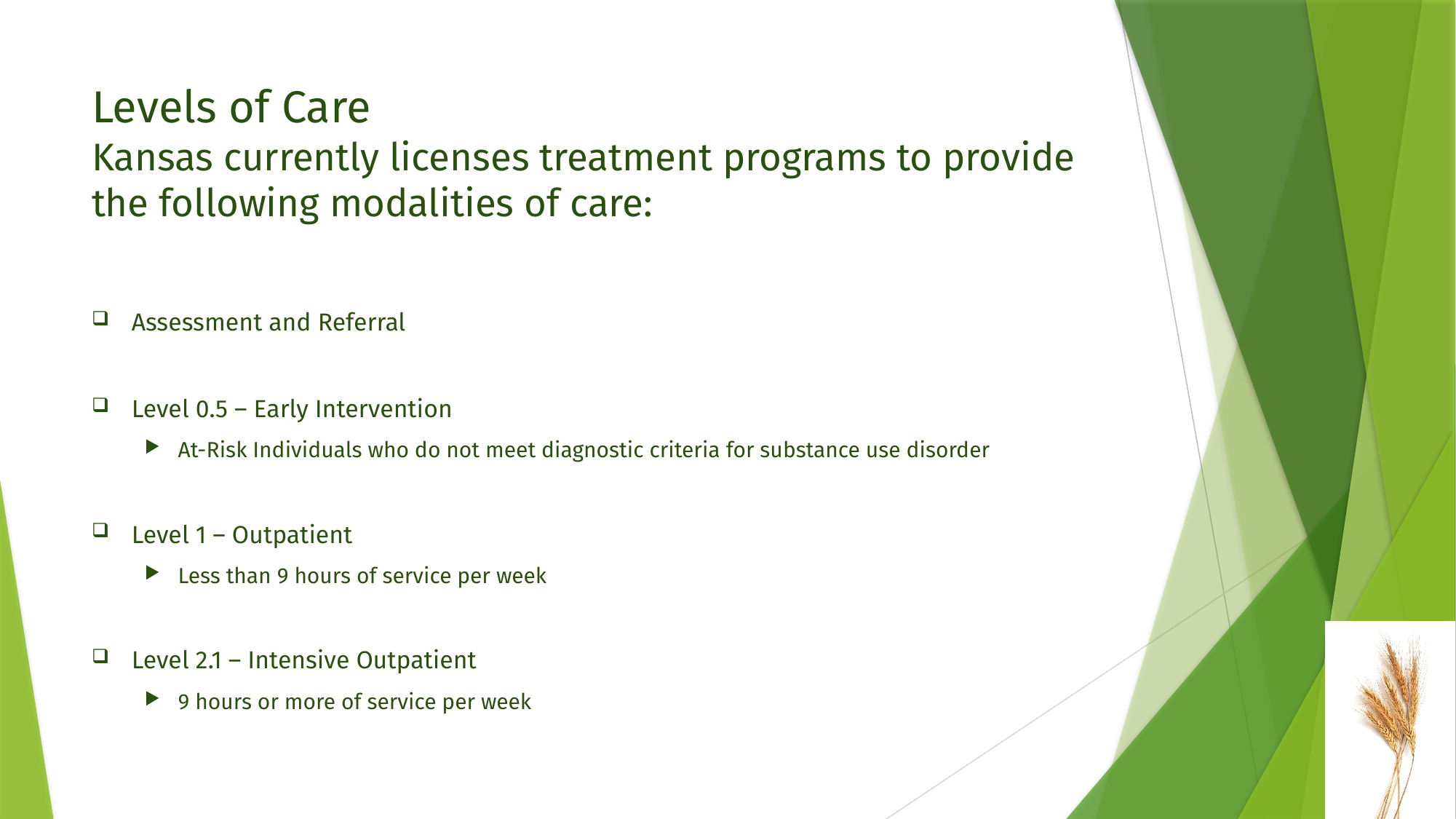

# Levels of Care Kansas currently licenses treatment programs to provide the following modalities of care:

Assessment and Referral

Level 0.5 – Early Intervention
At-Risk Individuals who do not meet diagnostic criteria for substance use disorder

Level 1 – Outpatient
Less than 9 hours of service per week

Level 2.1 – Intensive Outpatient
9 hours or more of service per week